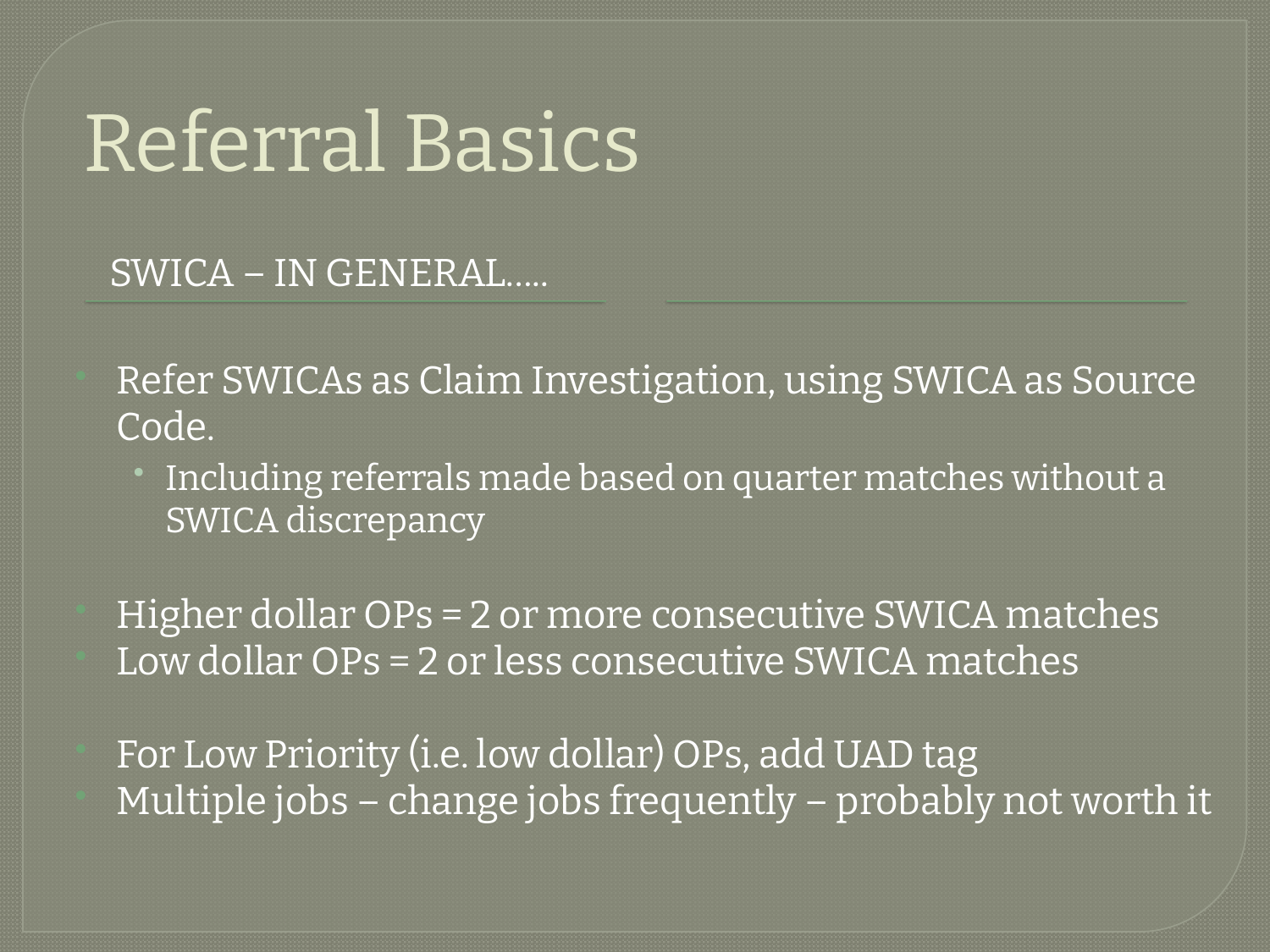

# Referral Basics
Swica – in general…..
Refer SWICAs as Claim Investigation, using SWICA as Source Code.
Including referrals made based on quarter matches without a SWICA discrepancy

Higher dollar OPs = 2 or more consecutive SWICA matches
Low dollar OPs = 2 or less consecutive SWICA matches

For Low Priority (i.e. low dollar) OPs, add UAD tag
Multiple jobs – change jobs frequently – probably not worth it